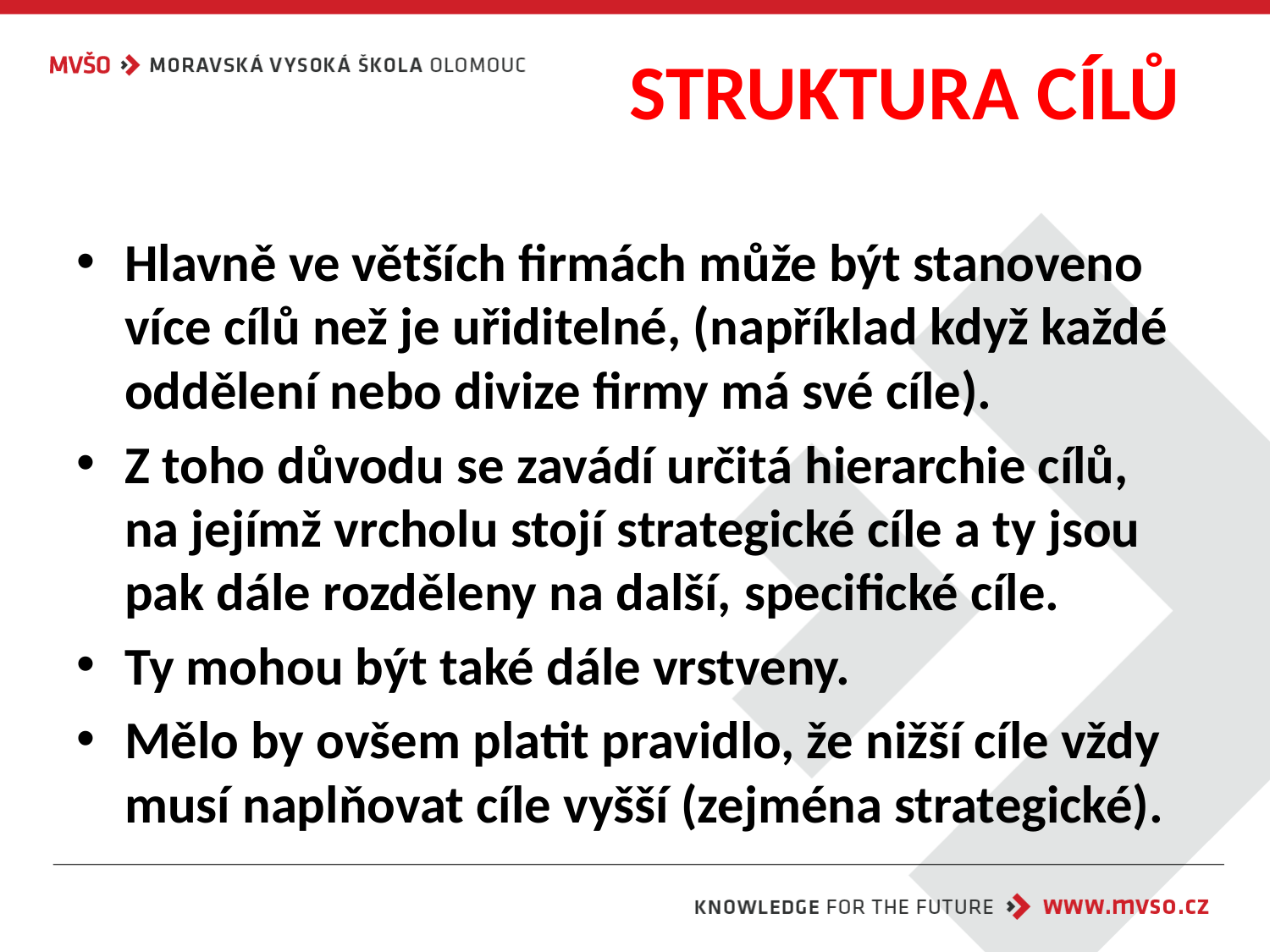

# STRUKTURA CÍLŮ
Hlavně ve větších firmách může být stanoveno více cílů než je uřiditelné, (například když každé oddělení nebo divize firmy má své cíle).
Z toho důvodu se zavádí určitá hierarchie cílů, na jejímž vrcholu stojí strategické cíle a ty jsou pak dále rozděleny na další, specifické cíle.
Ty mohou být také dále vrstveny.
Mělo by ovšem platit pravidlo, že nižší cíle vždy musí naplňovat cíle vyšší (zejména strategické).